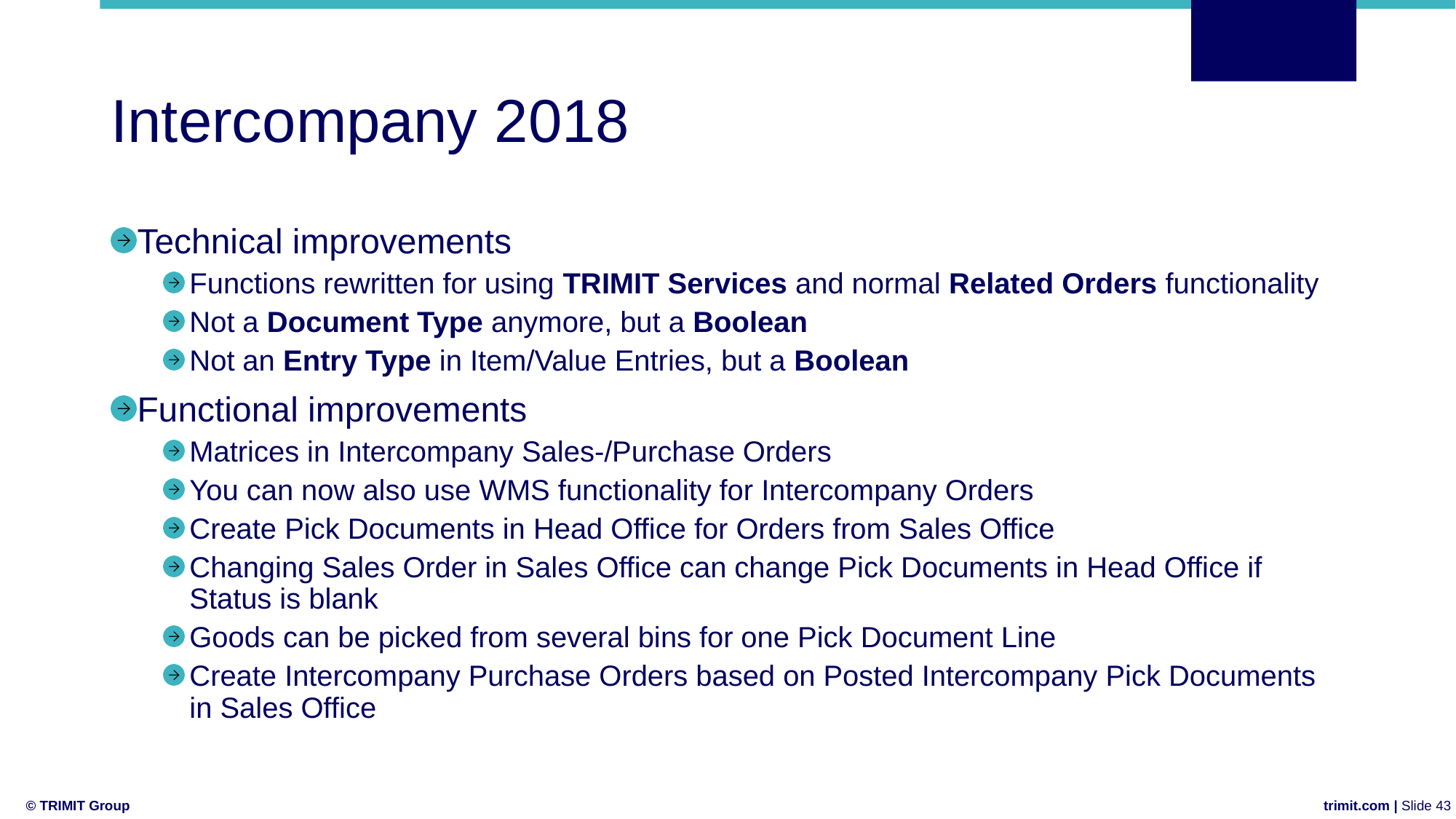

# Intercompany 2018
Technical improvements
Functions rewritten for using TRIMIT Services and normal Related Orders functionality
Not a Document Type anymore, but a Boolean
Not an Entry Type in Item/Value Entries, but a Boolean
Functional improvements
Matrices in Intercompany Sales-/Purchase Orders
You can now also use WMS functionality for Intercompany Orders
Create Pick Documents in Head Office for Orders from Sales Office
Changing Sales Order in Sales Office can change Pick Documents in Head Office if Status is blank
Goods can be picked from several bins for one Pick Document Line
Create Intercompany Purchase Orders based on Posted Intercompany Pick Documents in Sales Office